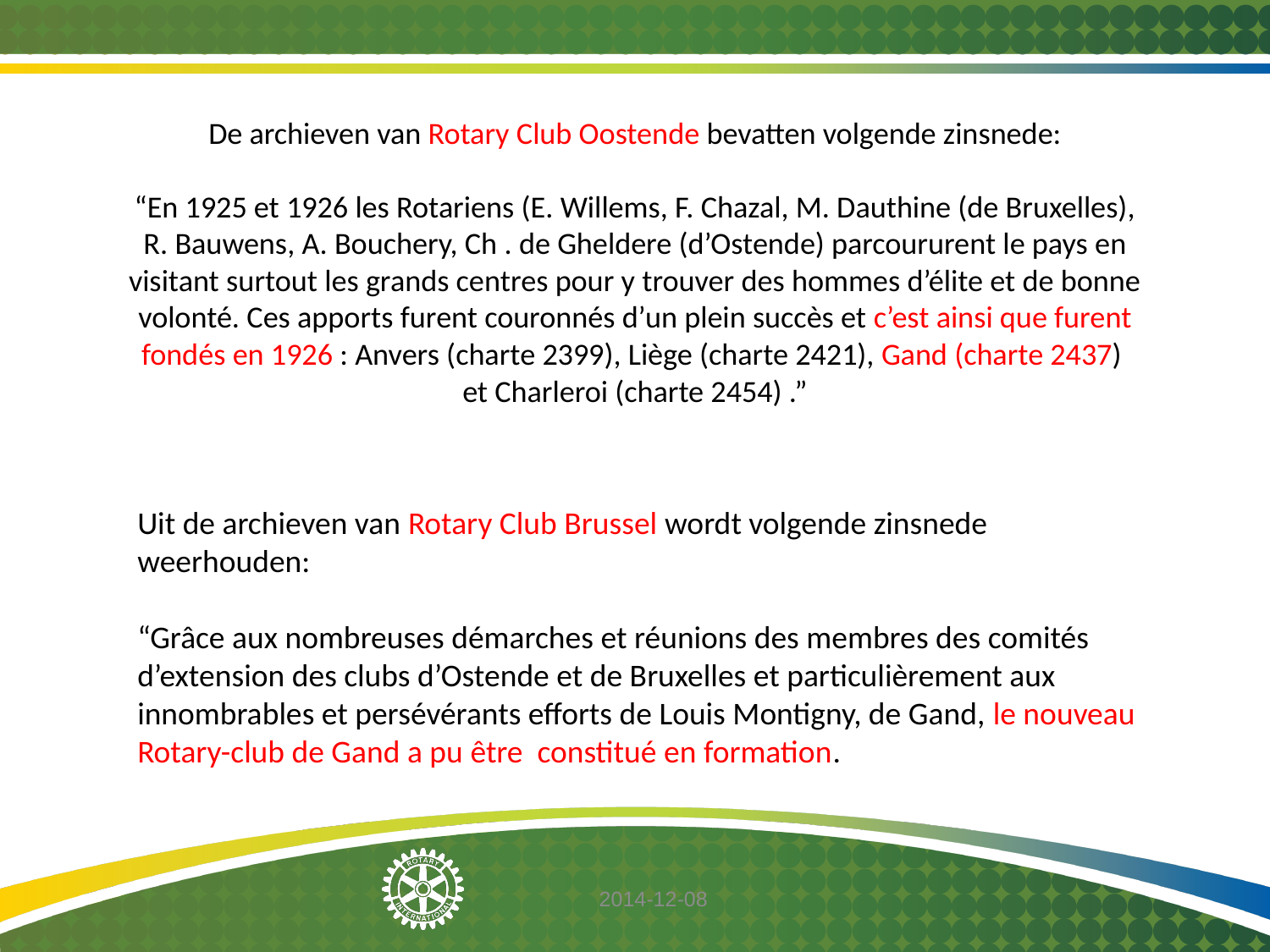

# De archieven van Rotary Club Oostende bevatten volgende zinsnede:   “En 1925 et 1926 les Rotariens (E. Willems, F. Chazal, M. Dauthine (de Bruxelles), R. Bauwens, A. Bouchery, Ch . de Gheldere (d’Ostende) parcoururent le pays en visitant surtout les grands centres pour y trouver des hommes d’élite et de bonne volonté. Ces apports furent couronnés d’un plein succès et c’est ainsi que furent fondés en 1926 : Anvers (charte 2399), Liège (charte 2421), Gand (charte 2437) et Charleroi (charte 2454) .”
Uit de archieven van Rotary Club Brussel wordt volgende zinsnede weerhouden:
“Grâce aux nombreuses démarches et réunions des membres des comités
d’extension des clubs d’Ostende et de Bruxelles et particulièrement aux innombrables et persévérants efforts de Louis Montigny, de Gand, le nouveau Rotary-club de Gand a pu être  constitué en formation.
2014-12-08